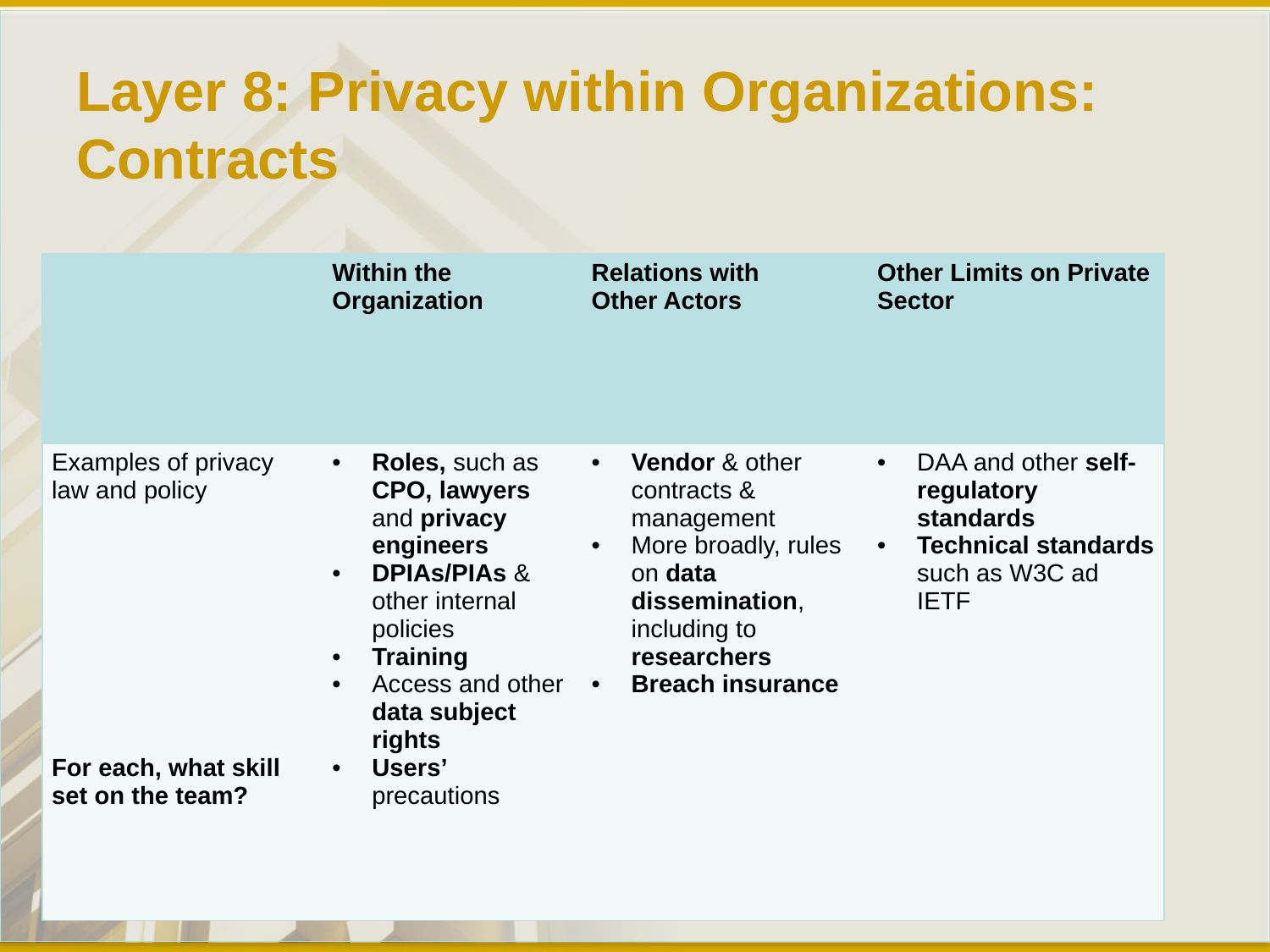

# Layer 8: Privacy within Organizations: Contracts
|  | Within the Organization | Relations with Other Actors | Other Limits on Private Sector |
| --- | --- | --- | --- |
| Examples of privacy law and policy For each, what skill set on the team? | Roles, such as CPO, lawyers and privacy engineers DPIAs/PIAs & other internal policies Training Access and other data subject rights Users’ precautions | Vendor & other contracts & management More broadly, rules on data dissemination, including to researchers Breach insurance | DAA and other self-regulatory standards Technical standards such as W3C ad IETF |